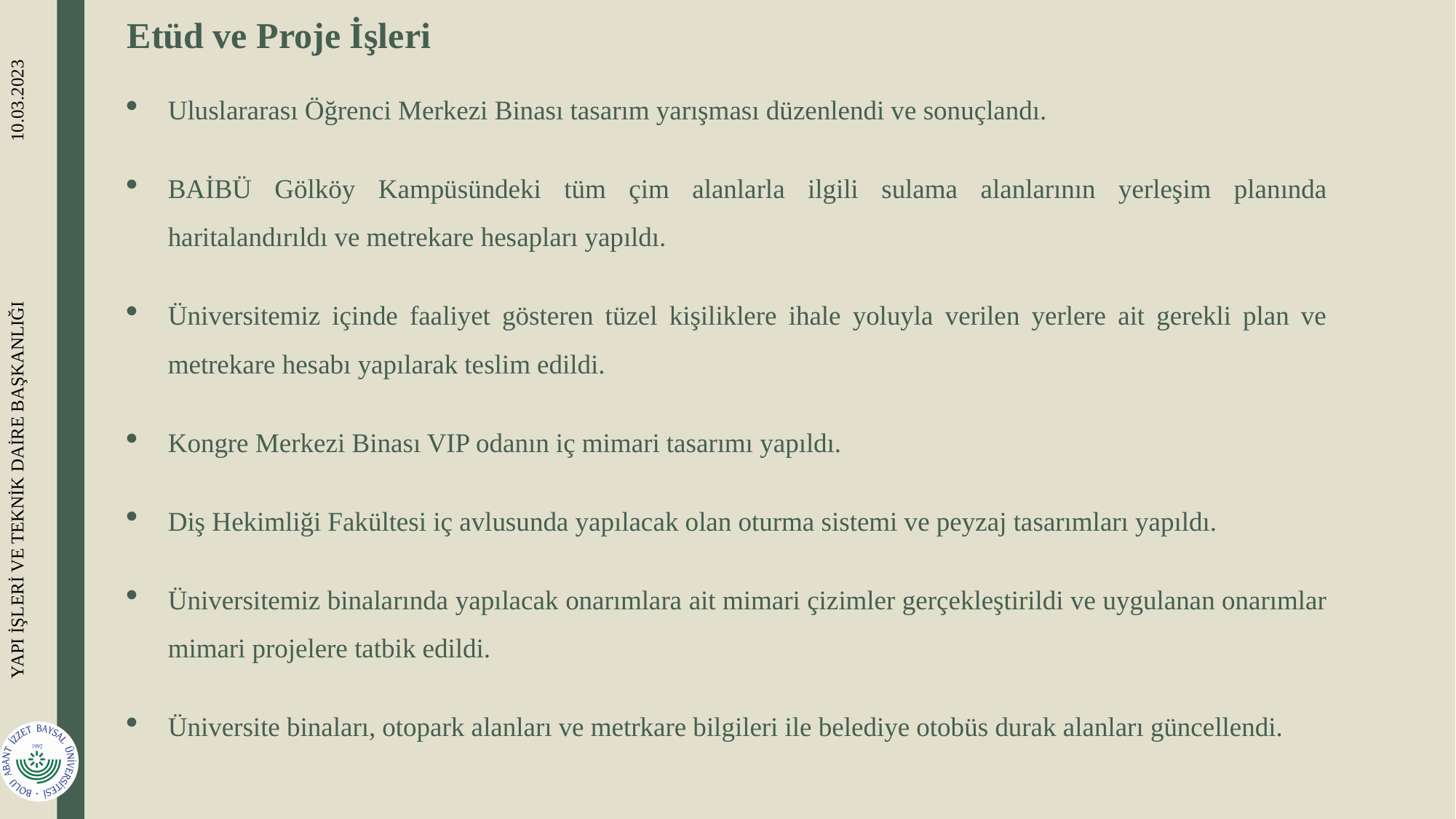

# Etüd ve Proje İşleri
Uluslararası Öğrenci Merkezi Binası tasarım yarışması düzenlendi ve sonuçlandı.
BAİBÜ Gölköy Kampüsündeki tüm çim alanlarla ilgili sulama alanlarının yerleşim planında haritalandırıldı ve metrekare hesapları yapıldı.
Üniversitemiz içinde faaliyet gösteren tüzel kişiliklere ihale yoluyla verilen yerlere ait gerekli plan ve metrekare hesabı yapılarak teslim edildi.
Kongre Merkezi Binası VIP odanın iç mimari tasarımı yapıldı.
Diş Hekimliği Fakültesi iç avlusunda yapılacak olan oturma sistemi ve peyzaj tasarımları yapıldı.
Üniversitemiz binalarında yapılacak onarımlara ait mimari çizimler gerçekleştirildi ve uygulanan onarımlar mimari projelere tatbik edildi.
Üniversite binaları, otopark alanları ve metrkare bilgileri ile belediye otobüs durak alanları güncellendi.